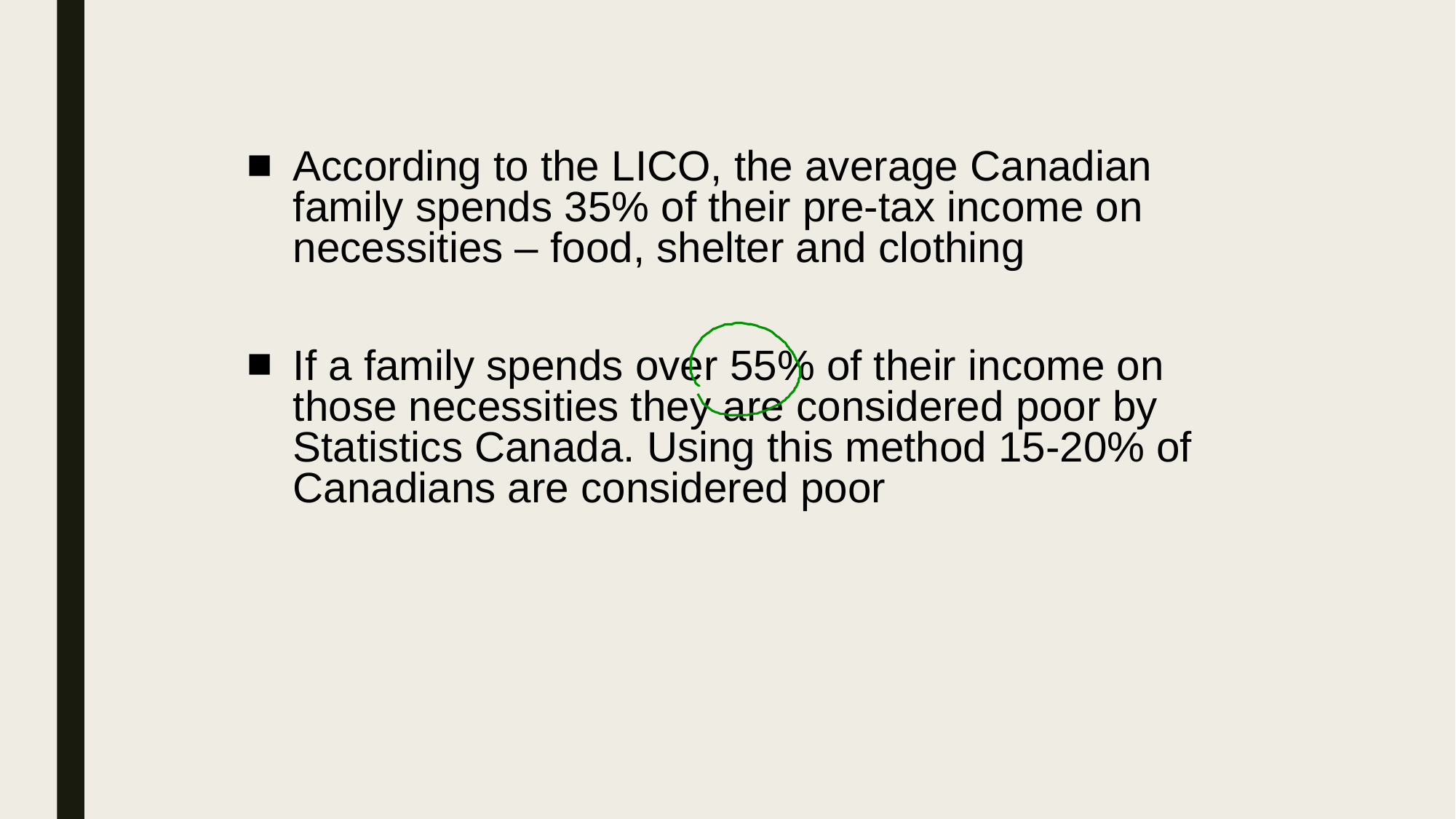

According to the LICO, the average Canadian family spends 35% of their pre-tax income on necessities – food, shelter and clothing

If a family spends over 55% of their income on those necessities they are considered poor by Statistics Canada. Using this method 15-20% of Canadians are considered poor